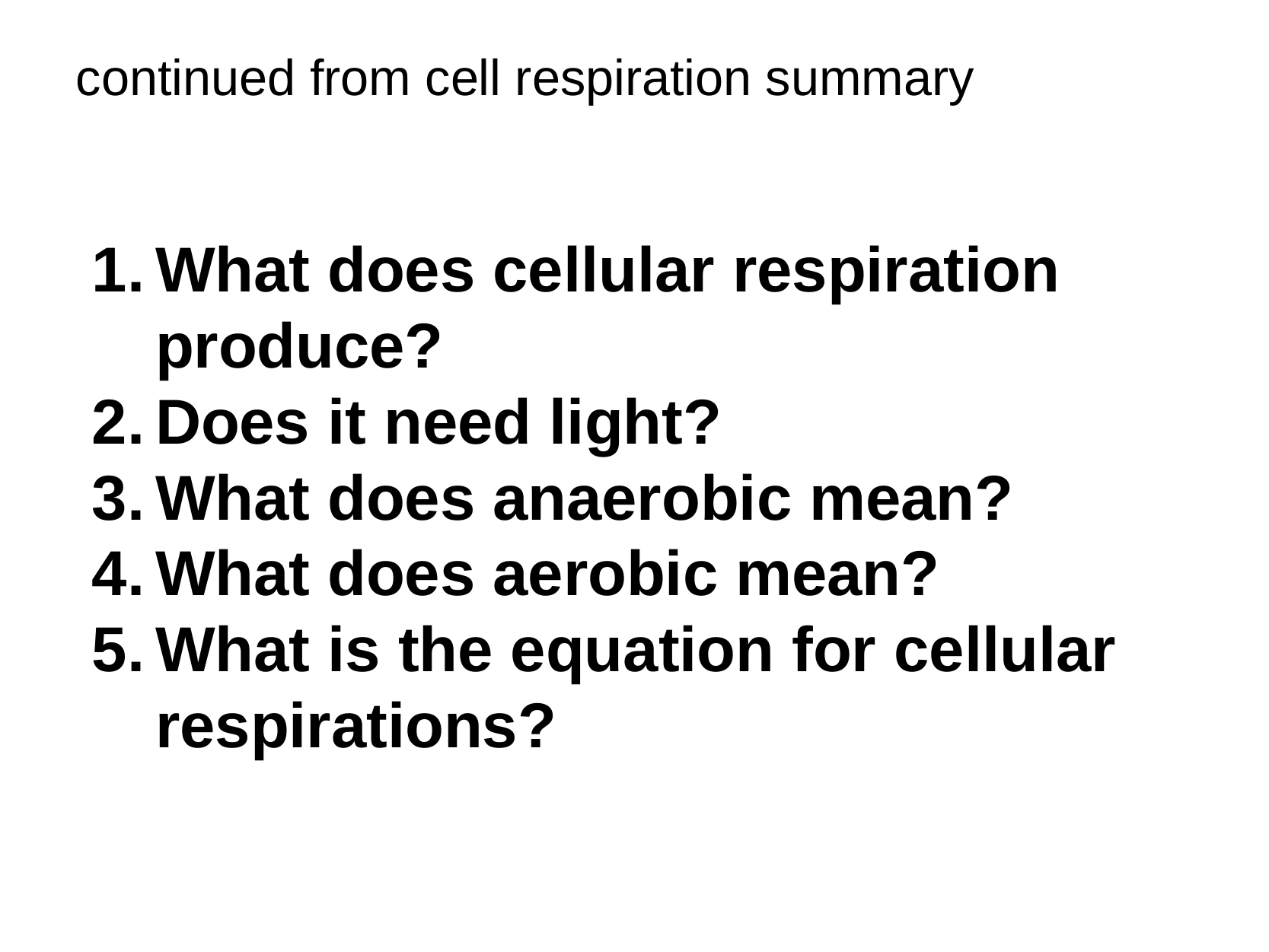

# continued from cell respiration summary
What does cellular respiration produce?
Does it need light?
What does anaerobic mean?
What does aerobic mean?
What is the equation for cellular respirations?